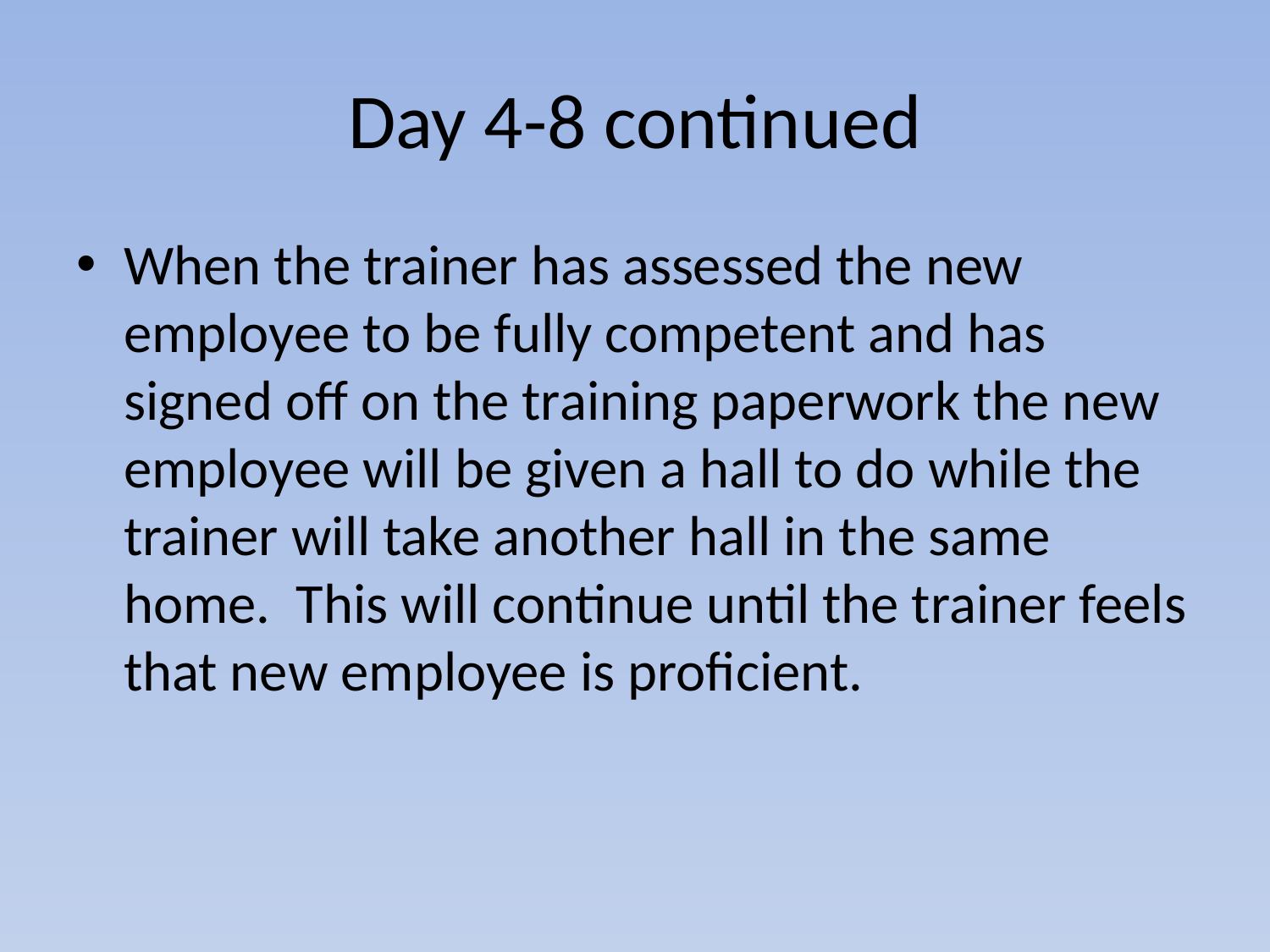

# Day 4-8 continued
When the trainer has assessed the new employee to be fully competent and has signed off on the training paperwork the new employee will be given a hall to do while the trainer will take another hall in the same home.  This will continue until the trainer feels that new employee is proficient.